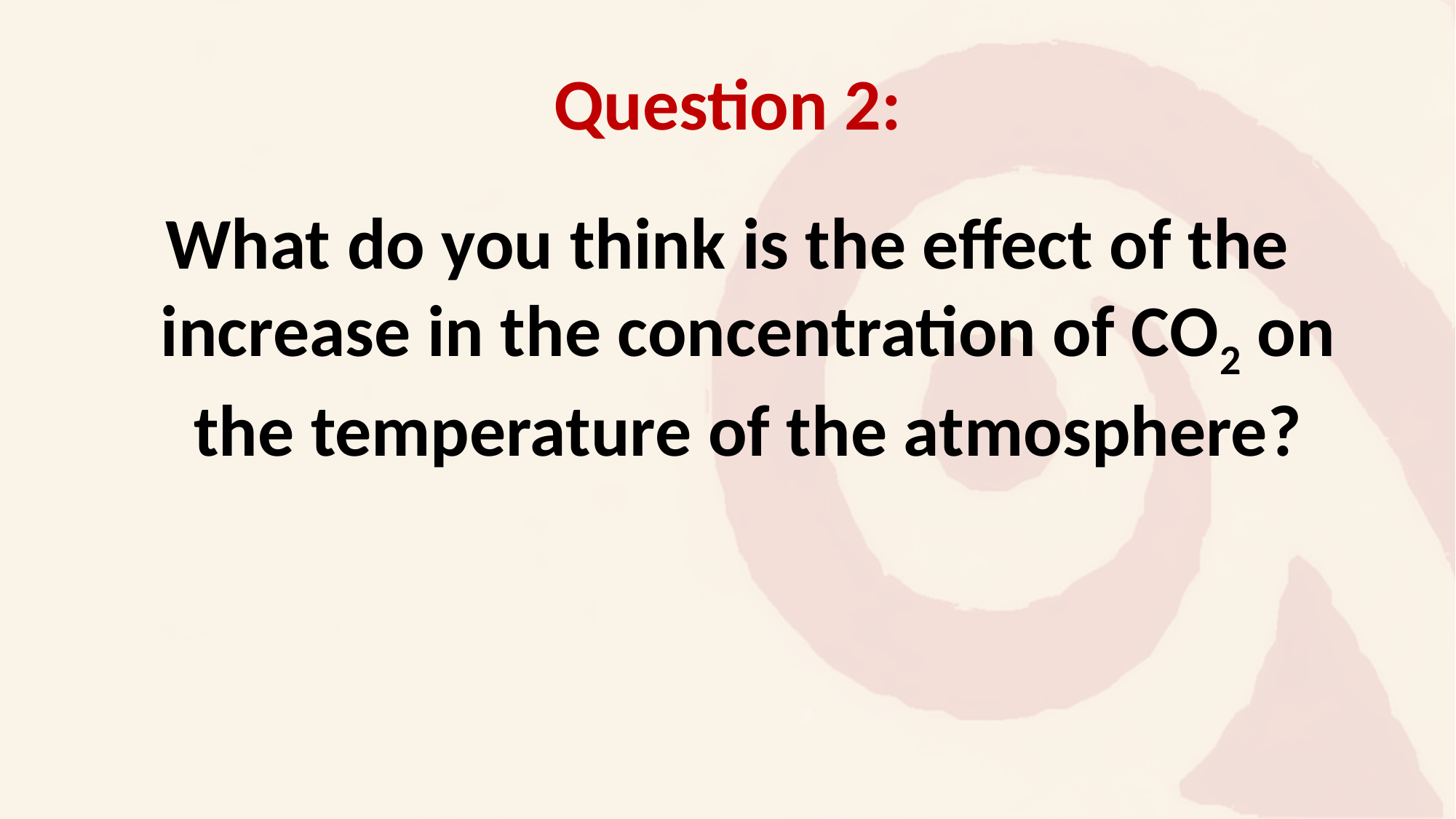

# Question 2:
What do you think is the effect of the increase in the concentration of CO2 on the temperature of the atmosphere?